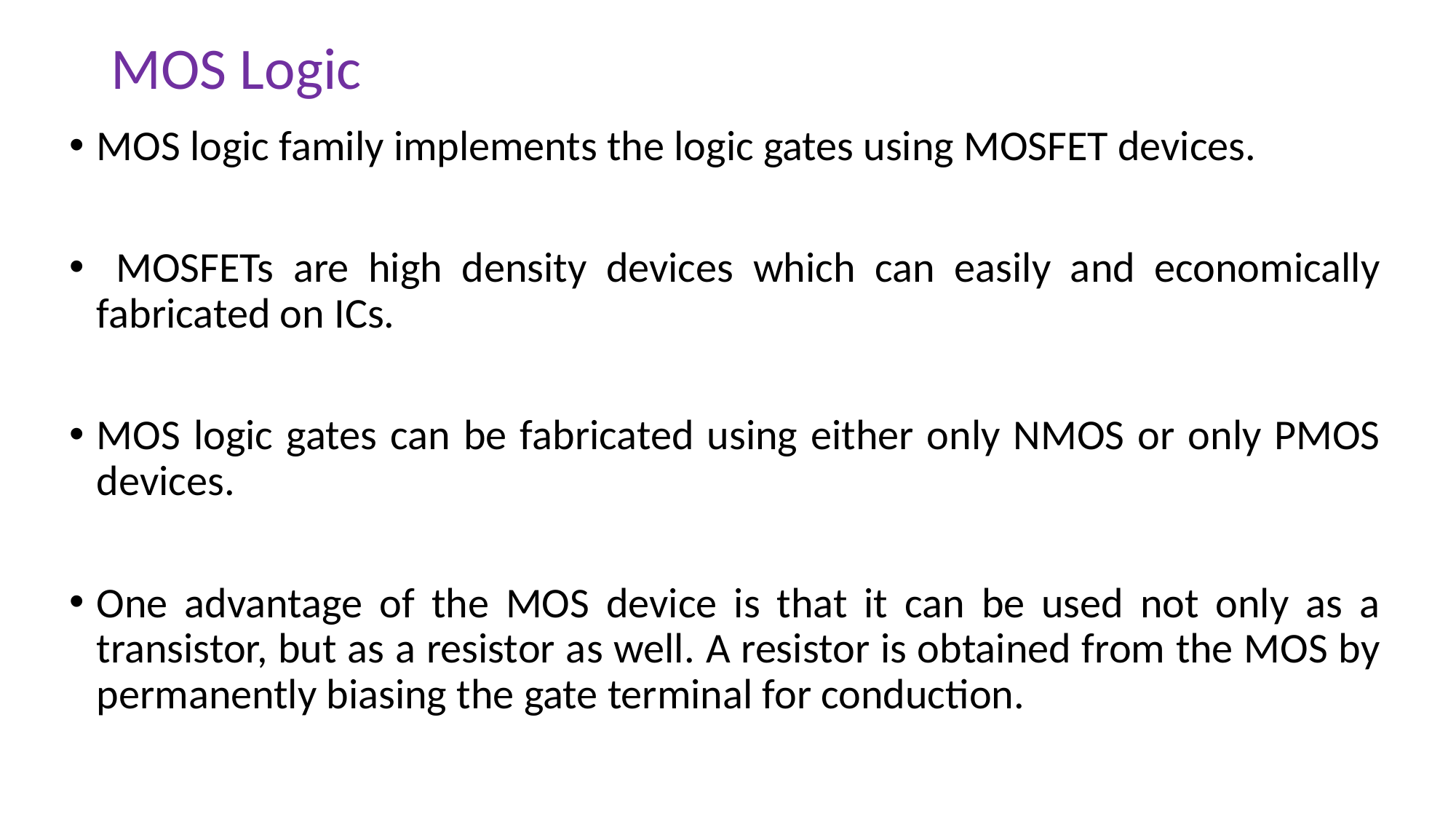

# MOS Logic
MOS logic family implements the logic gates using MOSFET devices.

 MOSFETs are high density devices which can easily and economically fabricated on ICs.

MOS logic gates can be fabricated using either only NMOS or only PMOS devices.

One advantage of the MOS device is that it can be used not only as a transistor, but as a resistor as well. A resistor is obtained from the MOS by permanently biasing the gate terminal for conduction.